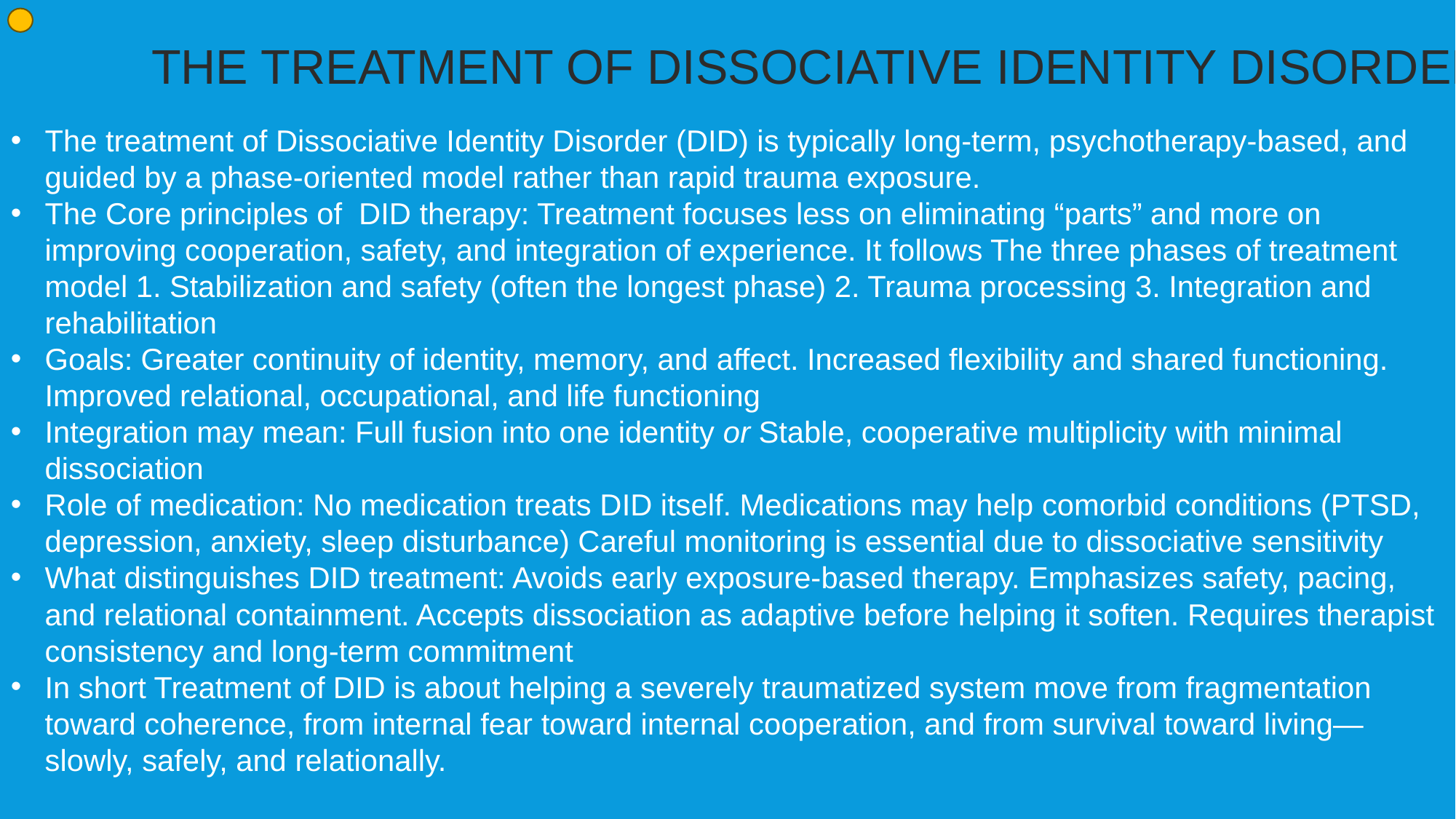

THE TREATMENT OF DISSOCIATIVE IDENTITY DISORDER
The treatment of Dissociative Identity Disorder (DID) is typically long-term, psychotherapy-based, and guided by a phase-oriented model rather than rapid trauma exposure.
The Core principles of  DID therapy: Treatment focuses less on eliminating “parts” and more on improving cooperation, safety, and integration of experience. It follows The three phases of treatment model 1. Stabilization and safety (often the longest phase) 2. Trauma processing 3. Integration and rehabilitation
Goals: Greater continuity of identity, memory, and affect. Increased flexibility and shared functioning. Improved relational, occupational, and life functioning
Integration may mean: Full fusion into one identity or Stable, cooperative multiplicity with minimal dissociation
Role of medication: No medication treats DID itself. Medications may help comorbid conditions (PTSD, depression, anxiety, sleep disturbance) Careful monitoring is essential due to dissociative sensitivity
What distinguishes DID treatment: Avoids early exposure-based therapy. Emphasizes safety, pacing, and relational containment. Accepts dissociation as adaptive before helping it soften. Requires therapist consistency and long-term commitment
In short Treatment of DID is about helping a severely traumatized system move from fragmentation toward coherence, from internal fear toward internal cooperation, and from survival toward living—slowly, safely, and relationally.